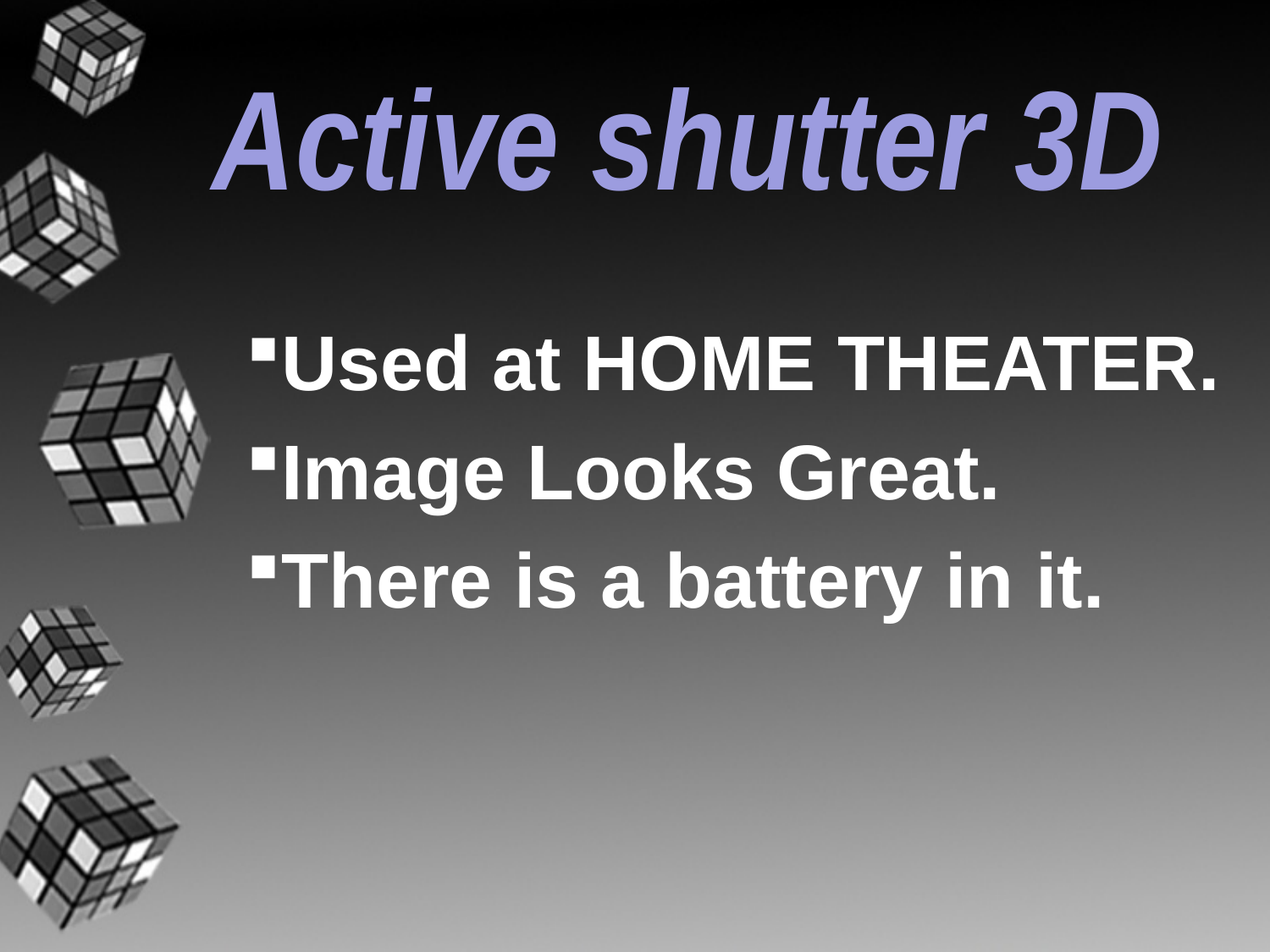

# Active shutter 3D
Used at HOME THEATER.
Image Looks Great.
There is a battery in it.